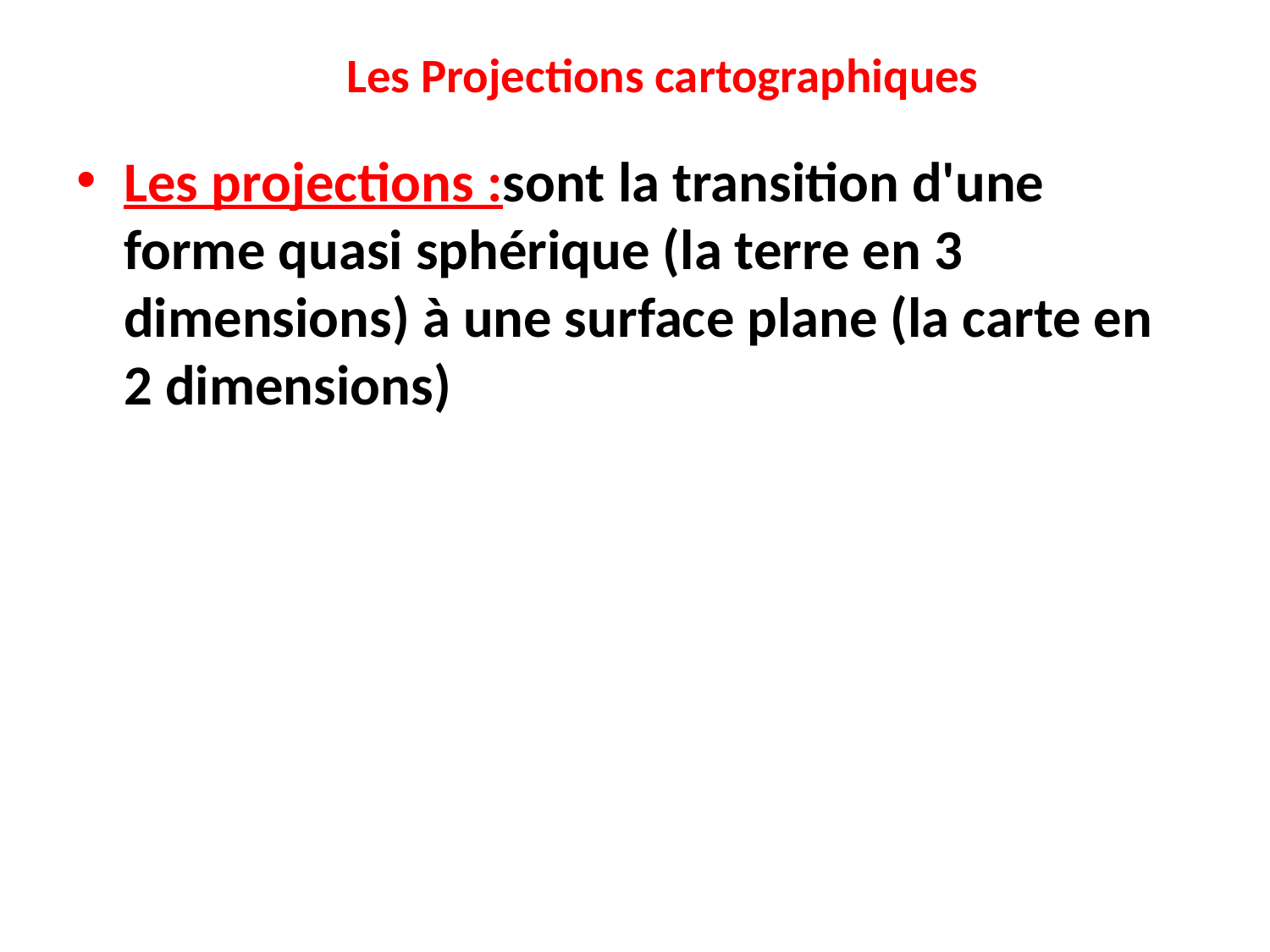

# Les Projections cartographiques
Les projections :sont la transition d'une forme quasi sphérique (la terre en 3 dimensions) à une surface plane (la carte en 2 dimensions)